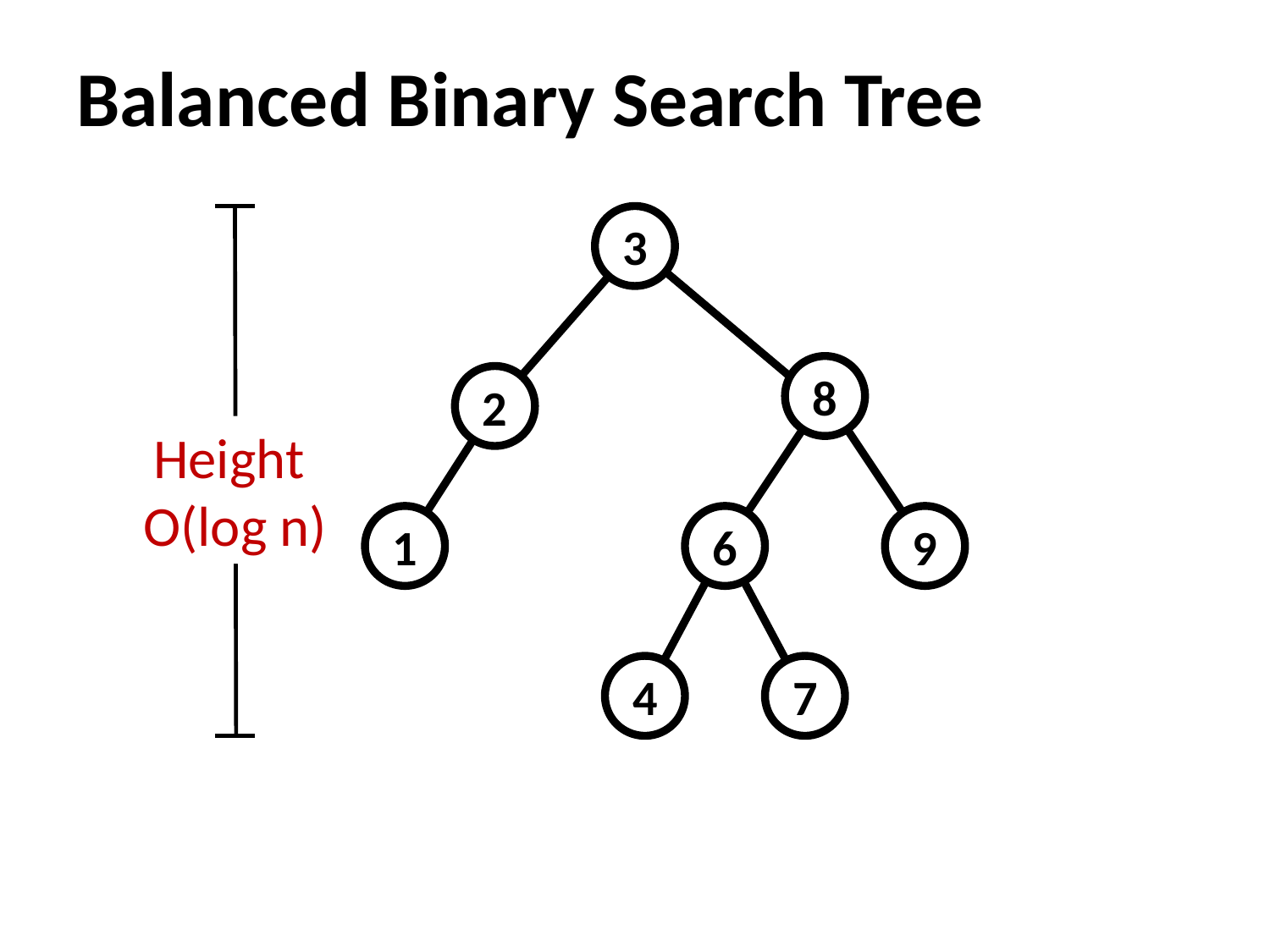

# Balanced Binary Search Tree
3
8
2
Height
O(log n)
1
6
9
4
7